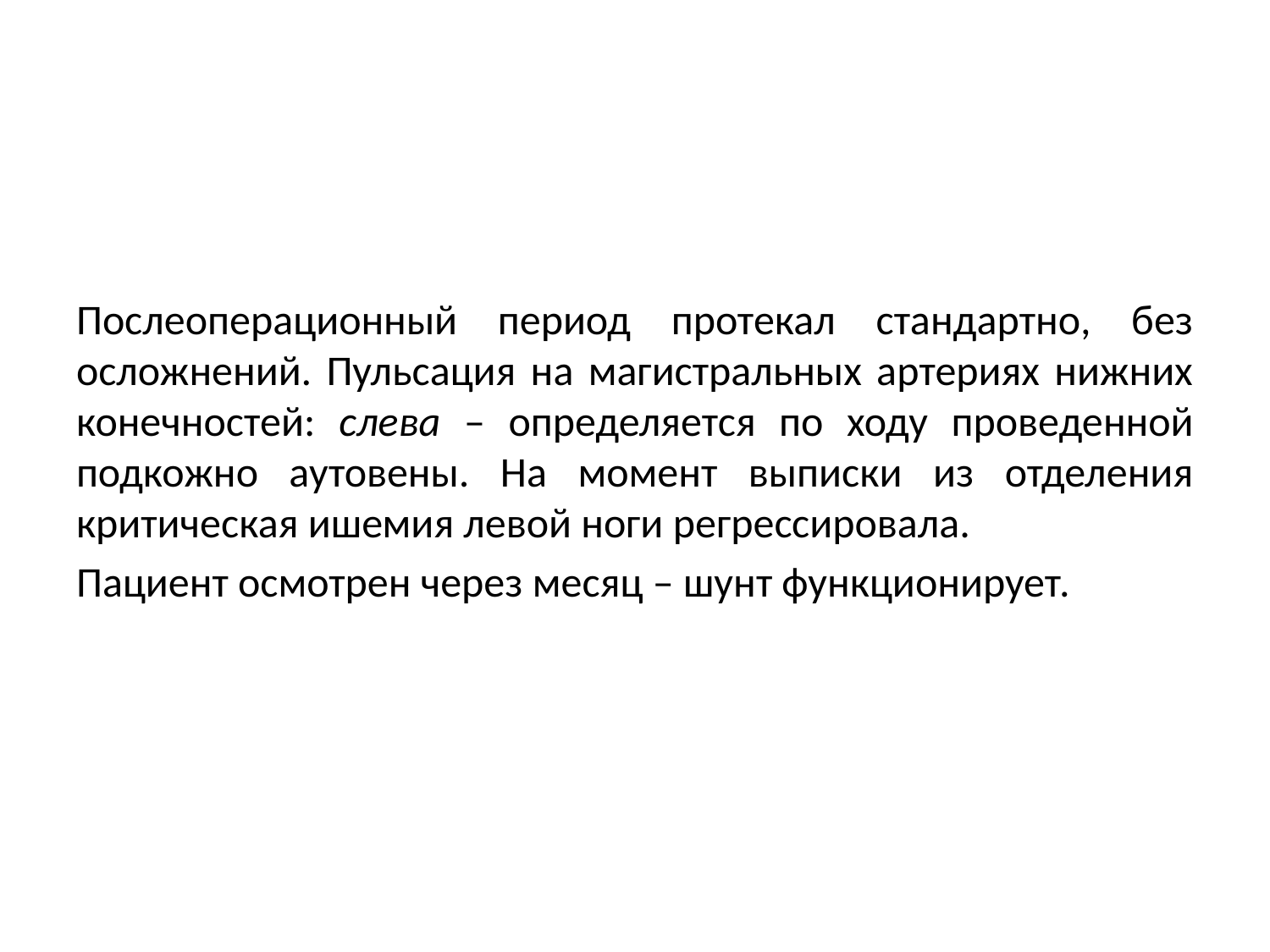

Послеоперационный период протекал стандартно, без осложнений. Пульсация на магистральных артериях нижних конечностей: слева – определяется по ходу проведенной подкожно аутовены. На момент выписки из отделения критическая ишемия левой ноги регрессировала.
Пациент осмотрен через месяц – шунт функционирует.